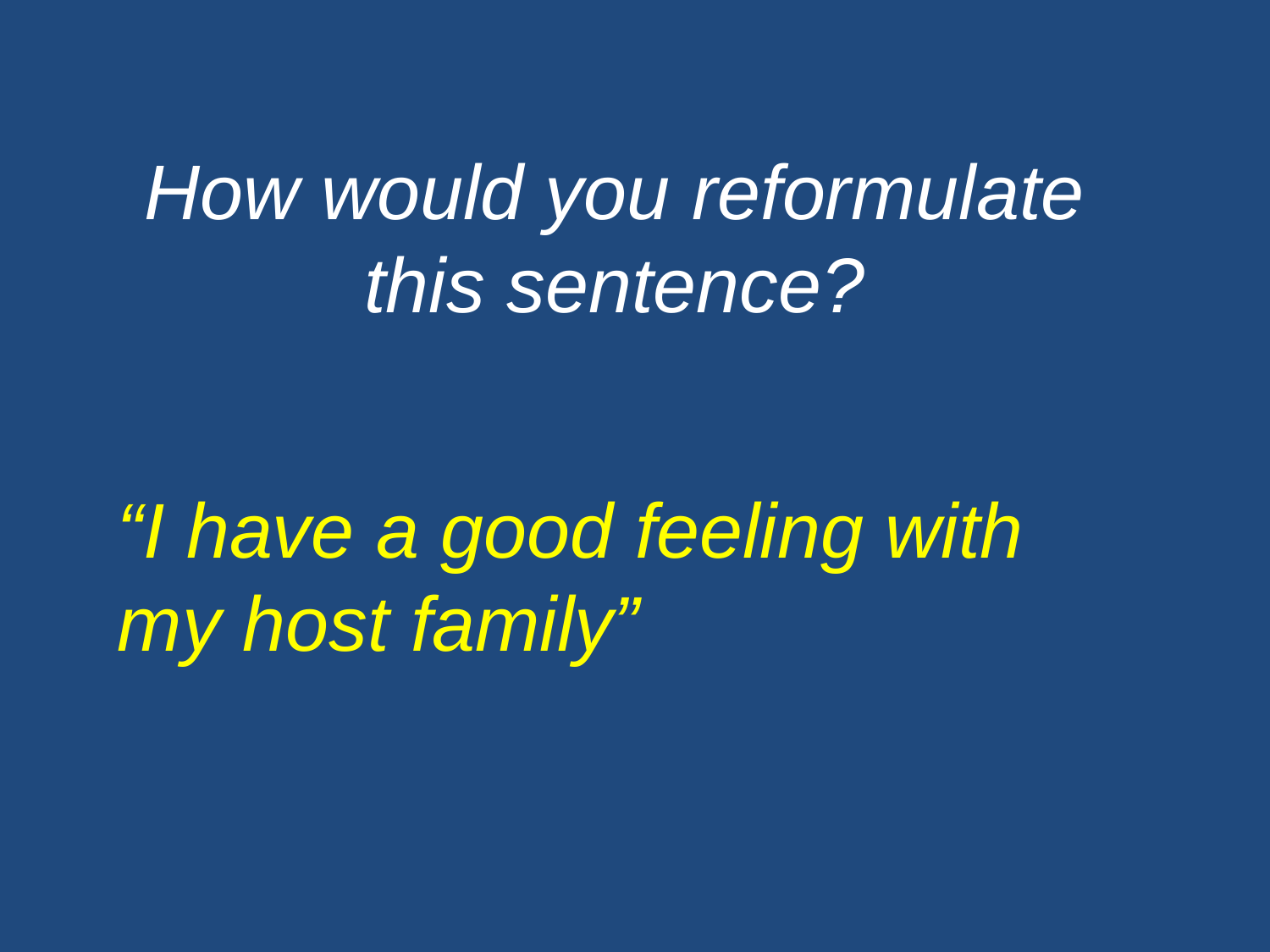

How would you reformulate this sentence?

“I have a good feeling with my host family”

I